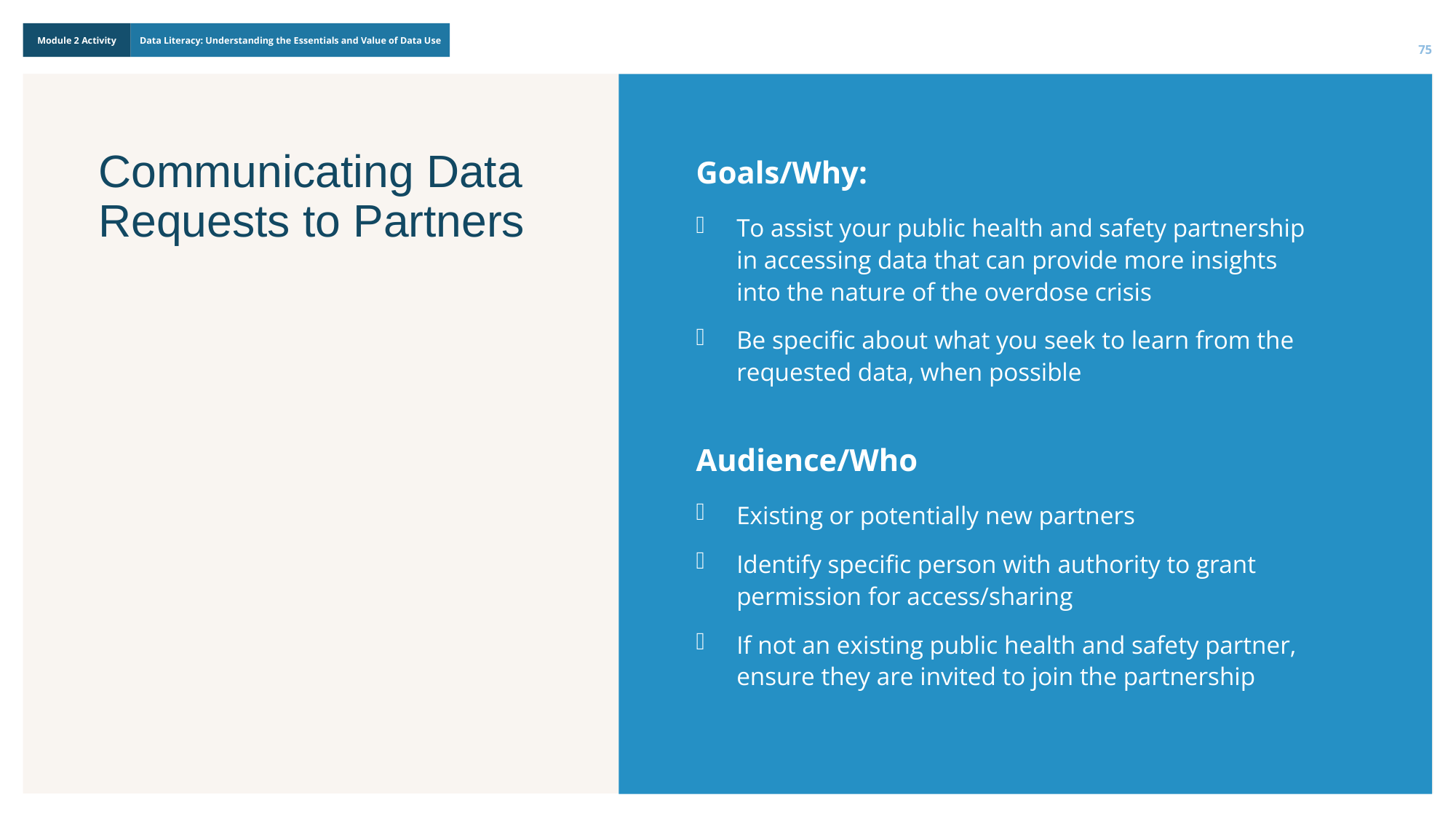

75
Goals/Why:
To assist your public health and safety partnership in accessing data that can provide more insights into the nature of the overdose crisis
Be specific about what you seek to learn from the requested data, when possible
Audience/Who
Existing or potentially new partners
Identify specific person with authority to grant permission for access/sharing
If not an existing public health and safety partner, ensure they are invited to join the partnership
# Communicating Data Requests to Partners